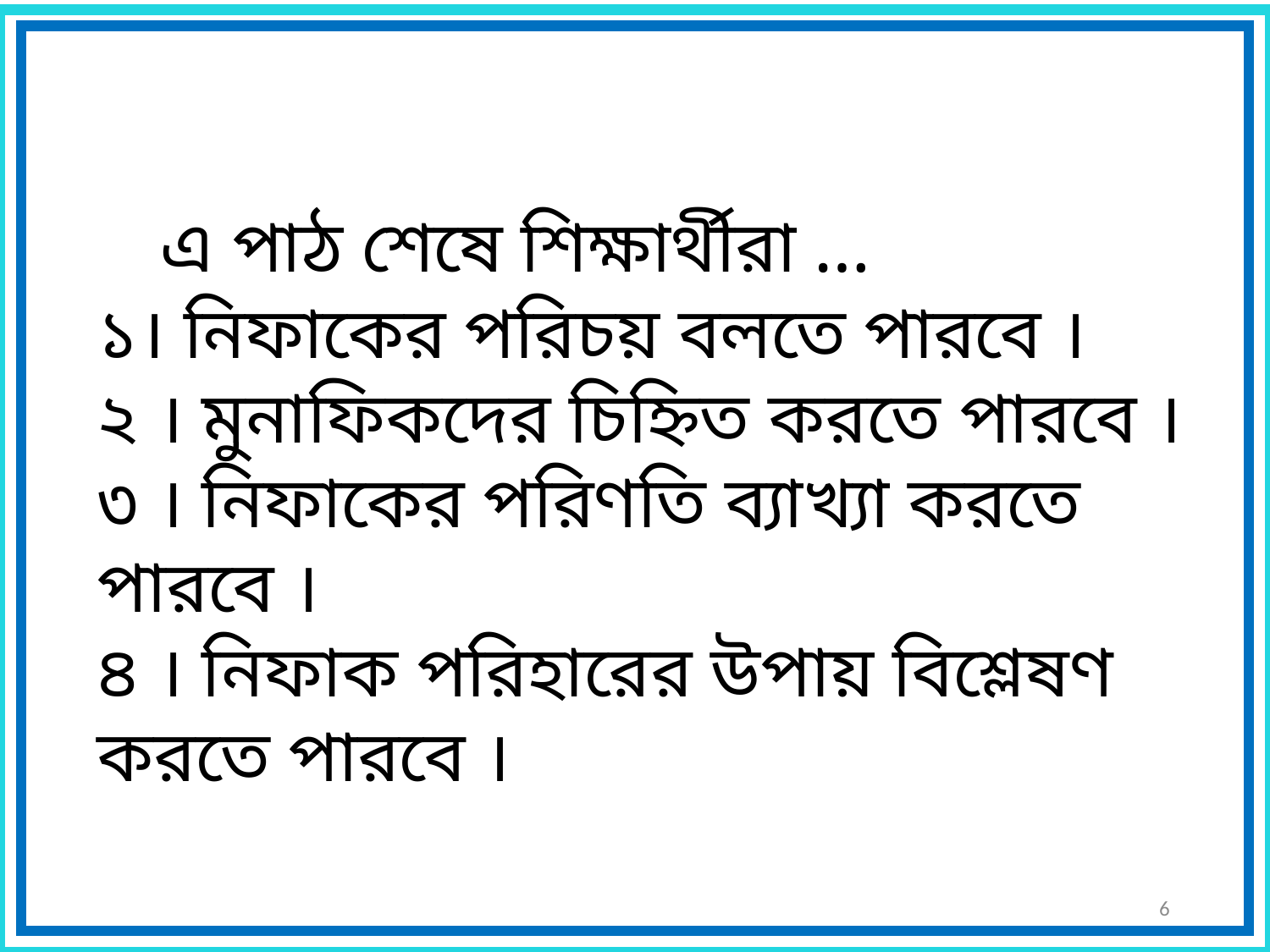

এ পাঠ শেষে শিক্ষার্থীরা …
১। নিফাকের পরিচয় বলতে পারবে ।
২ । মুনাফিকদের চিহ্নিত করতে পারবে ।
৩ । নিফাকের পরিণতি ব্যাখ্যা করতে পারবে ।
৪ । নিফাক পরিহারের উপায় বিশ্লেষণ করতে পারবে ।
6